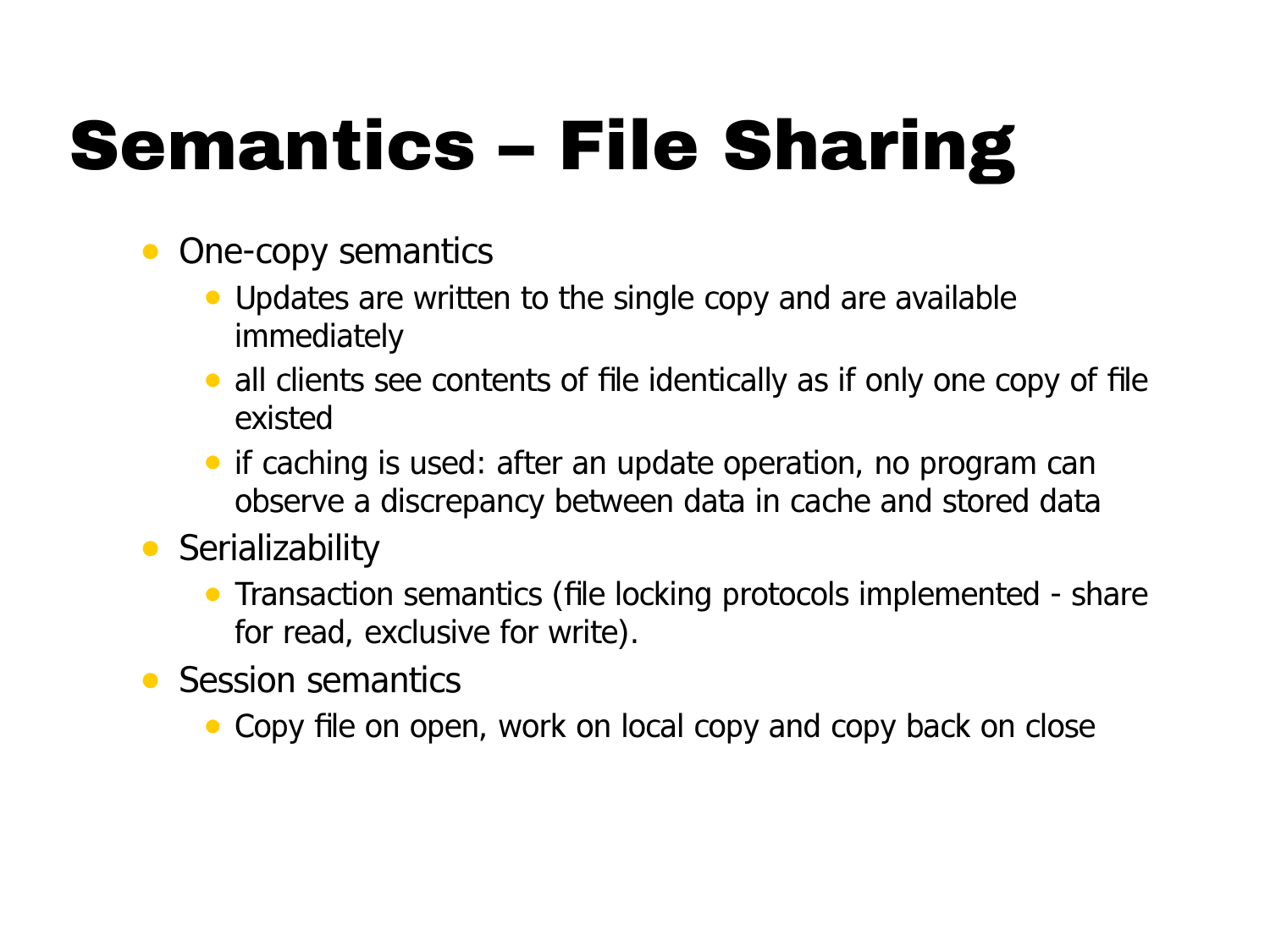

# Semantics – File Sharing
One-copy semantics
Updates are written to the single copy and are available immediately
all clients see contents of file identically as if only one copy of file existed
if caching is used: after an update operation, no program can observe a discrepancy between data in cache and stored data
Serializability
Transaction semantics (file locking protocols implemented - share for read, exclusive for write).
Session semantics
Copy file on open, work on local copy and copy back on close